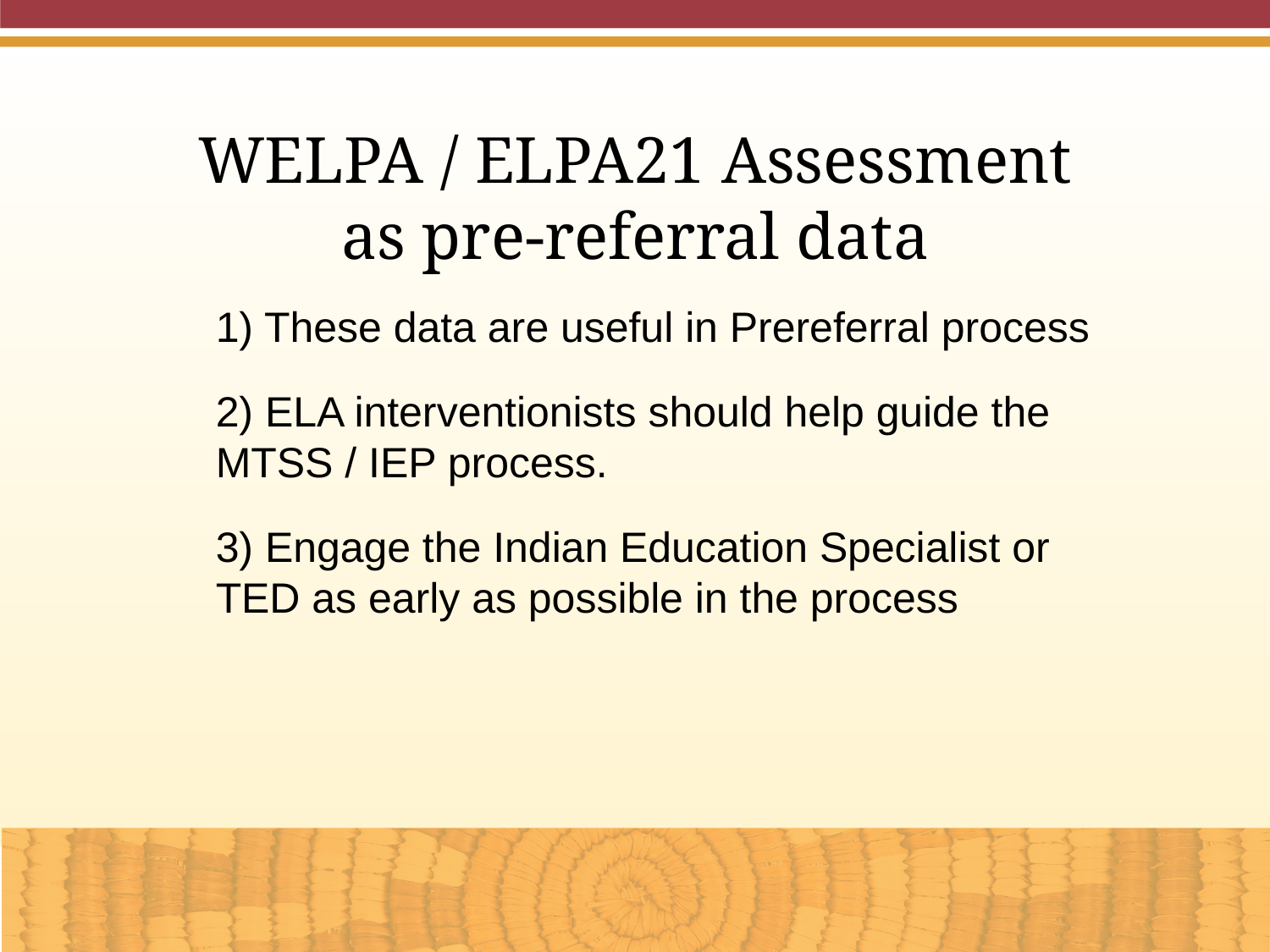

WELPA / ELPA21 Assessment as pre-referral data
1) These data are useful in Prereferral process
2) ELA interventionists should help guide the MTSS / IEP process.
3) Engage the Indian Education Specialist or TED as early as possible in the process